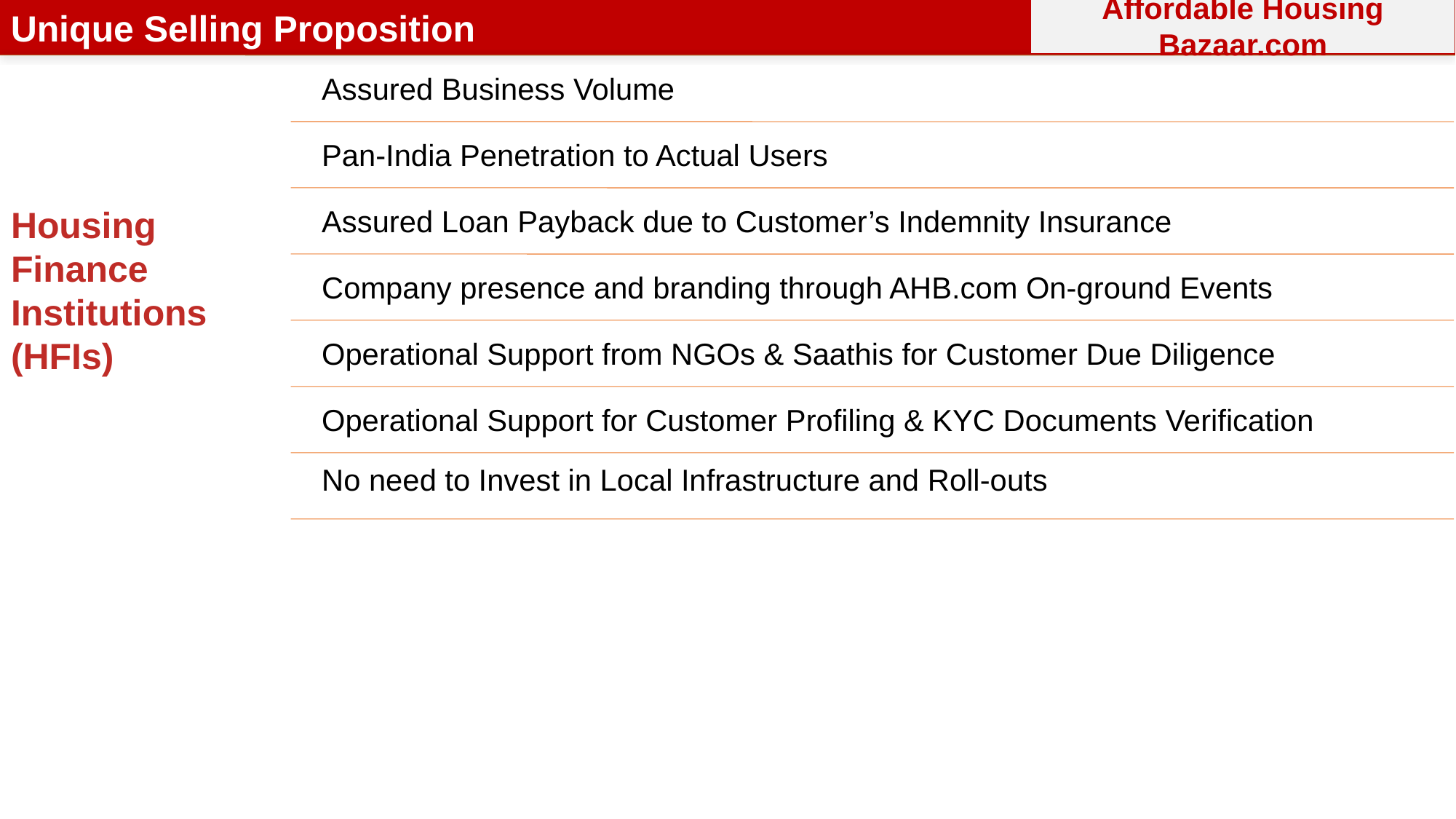

Unique Selling Proposition
Affordable Housing Bazaar.com
Housing Finance Institutions (HFIs)
Assured Business Volume
Pan-India Penetration to Actual Users
Assured Loan Payback due to Customer’s Indemnity Insurance
Company presence and branding through AHB.com On-ground Events
Operational Support from NGOs & Saathis for Customer Due Diligence
Operational Support for Customer Profiling & KYC Documents Verification
No need to Invest in Local Infrastructure and Roll-outs